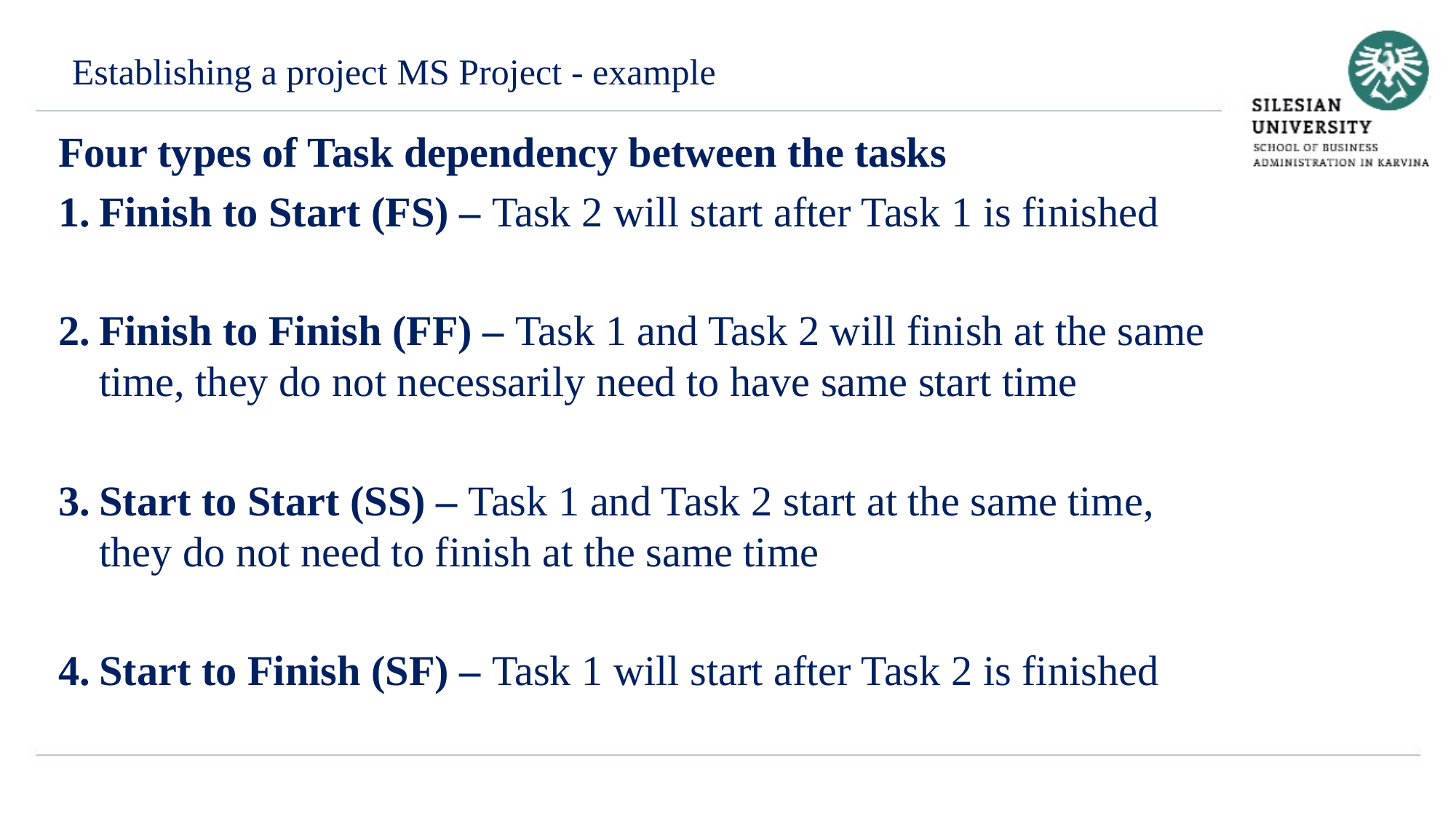

Establishing a project MS Project - example
Four types of Task dependency between the tasks
Finish to Start (FS) – Task 2 will start after Task 1 is finished

Finish to Finish (FF) – Task 1 and Task 2 will finish at the same time, they do not necessarily need to have same start time

Start to Start (SS) – Task 1 and Task 2 start at the same time, they do not need to finish at the same time

Start to Finish (SF) – Task 1 will start after Task 2 is finished